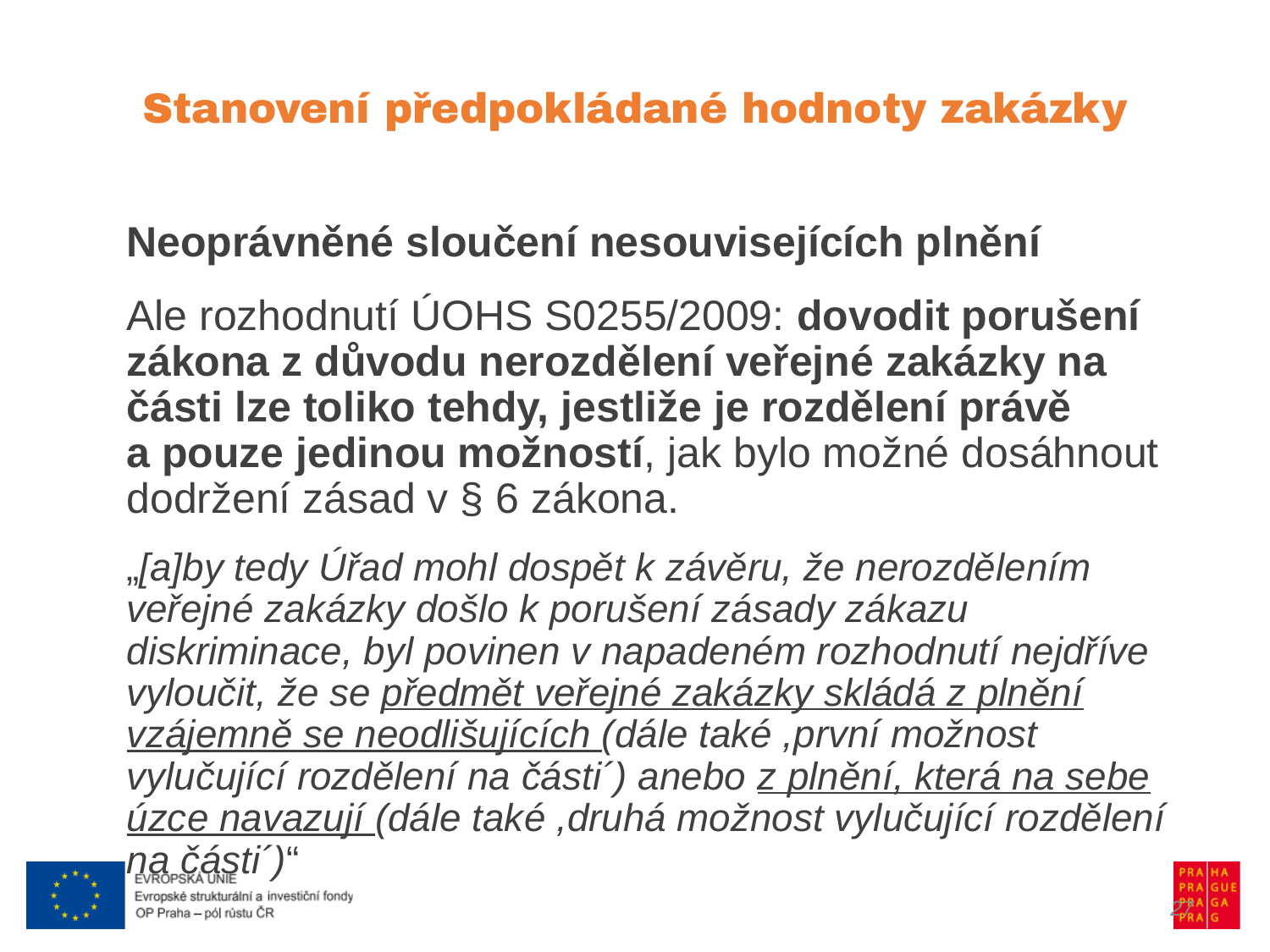

Stanovení předpokládané hodnoty zakázky

Neoprávněné sloučení nesouvisejících plnění
Ale rozhodnutí ÚOHS S0255/2009: dovodit porušení zákona z důvodu nerozdělení veřejné zakázky na části lze toliko tehdy, jestliže je rozdělení právě a pouze jedinou možností, jak bylo možné dosáhnout dodržení zásad v § 6 zákona.
„[a]by tedy Úřad mohl dospět k závěru, že nerozdělením veřejné zakázky došlo k porušení zásady zákazu diskriminace, byl povinen v napadeném rozhodnutí nejdříve vyloučit, že se předmět veřejné zakázky skládá z plnění vzájemně se neodlišujících (dále také ,první možnost vylučující rozdělení na části´) anebo z plnění, která na sebe úzce navazují (dále také ,druhá možnost vylučující rozdělení na části´)“

27